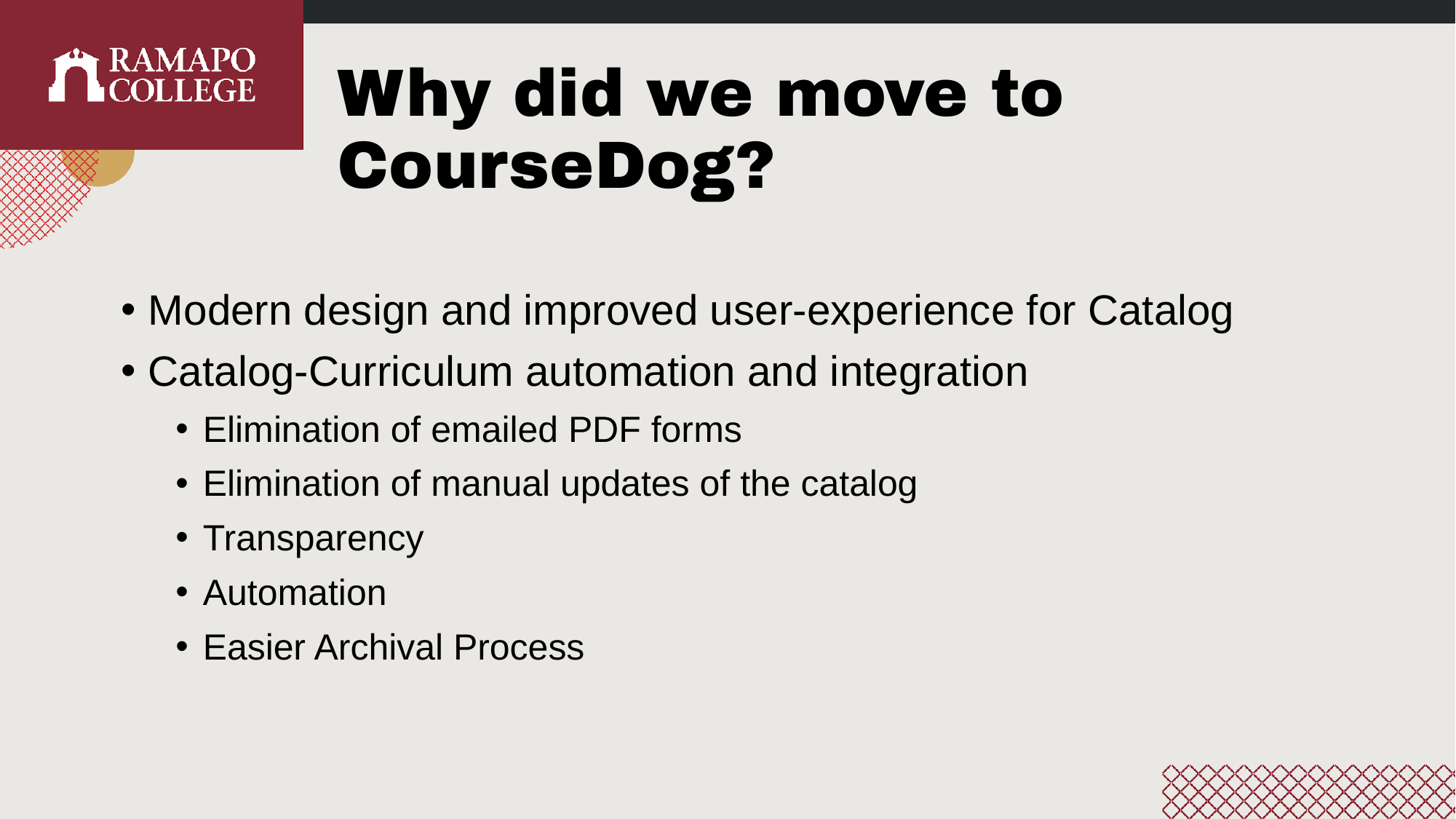

# Why did we move to CourseDog?

Modern design and improved user-experience for Catalog
Catalog-Curriculum automation and integration
Elimination of emailed PDF forms
Elimination of manual updates of the catalog
Transparency
Automation
Easier Archival Process